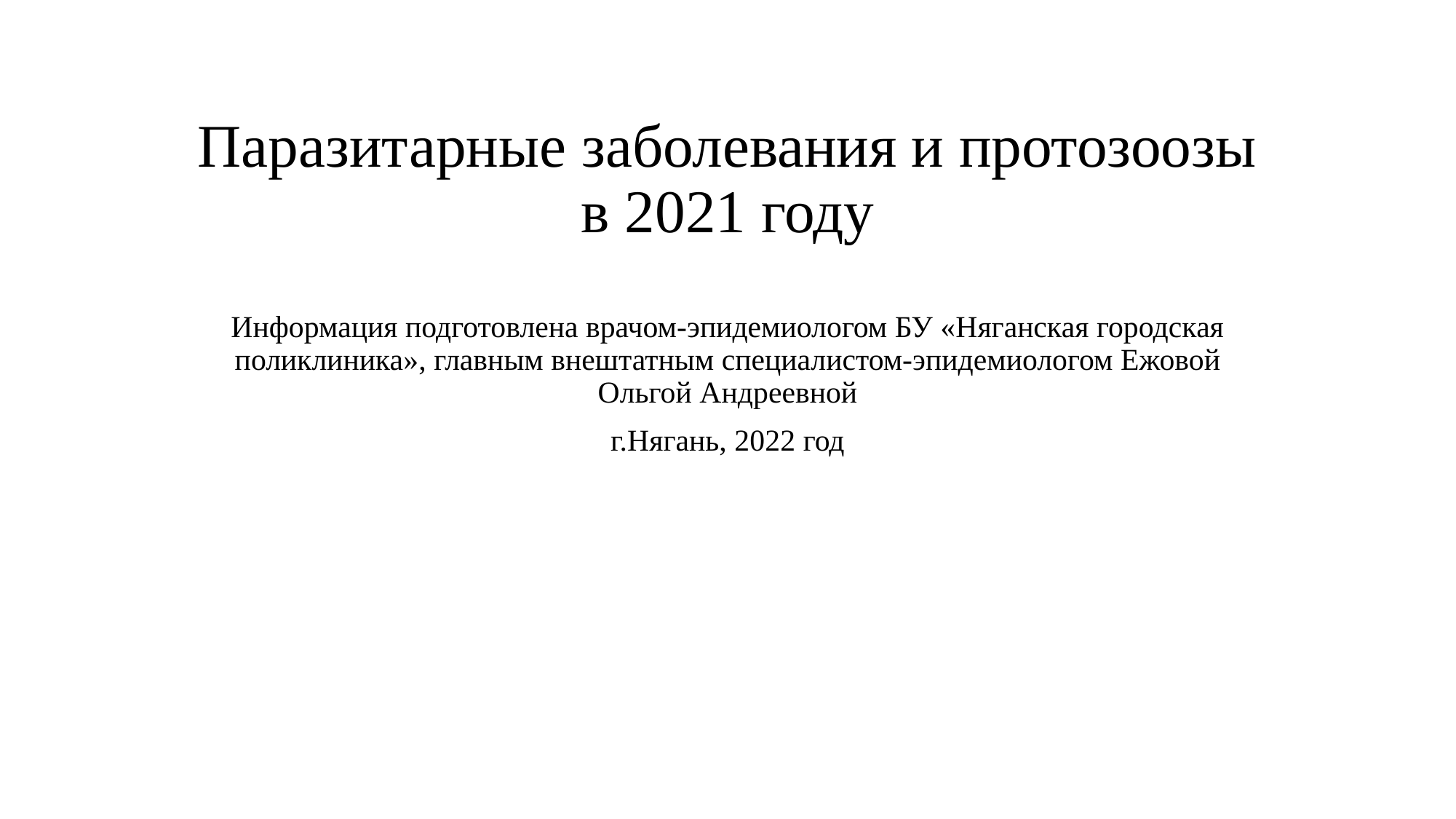

# Паразитарные заболевания и протозоозы в 2021 году
Информация подготовлена врачом-эпидемиологом БУ «Няганская городская поликлиника», главным внештатным специалистом-эпидемиологом Ежовой Ольгой Андреевной
г.Нягань, 2022 год